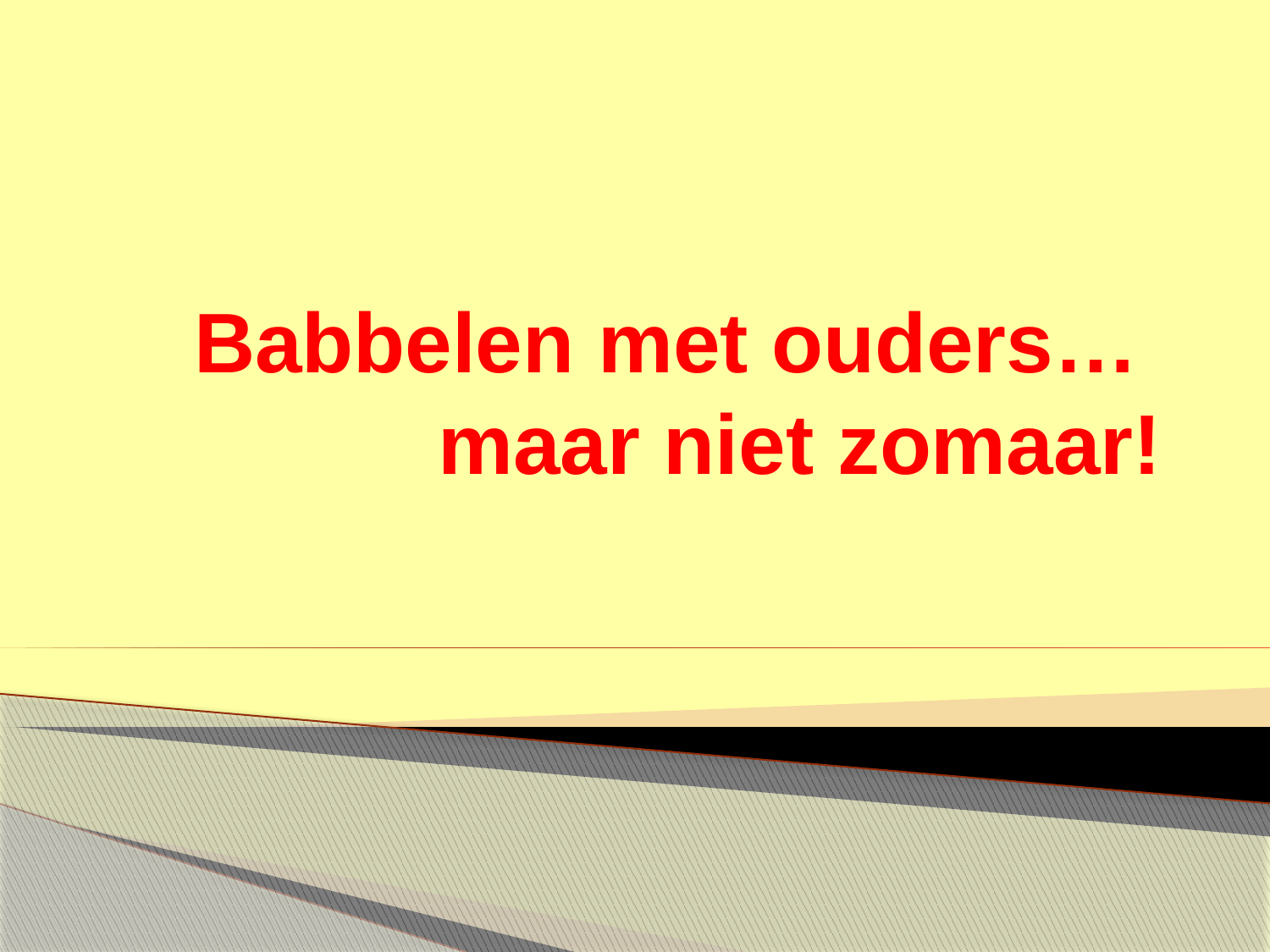

# Babbelen met ouders… maar niet zomaar!